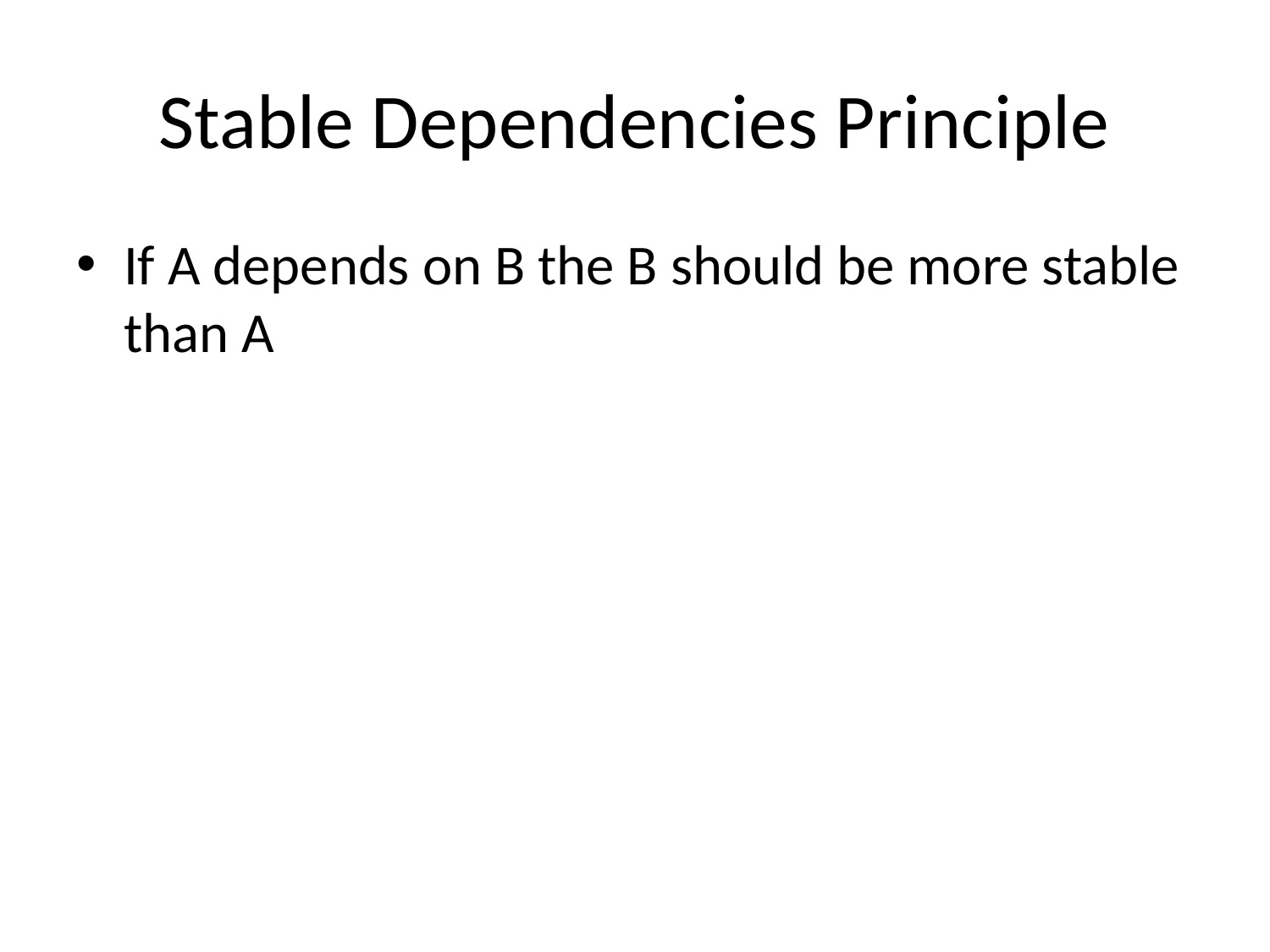

# Stable Dependencies Principle
If A depends on B the B should be more stable than A